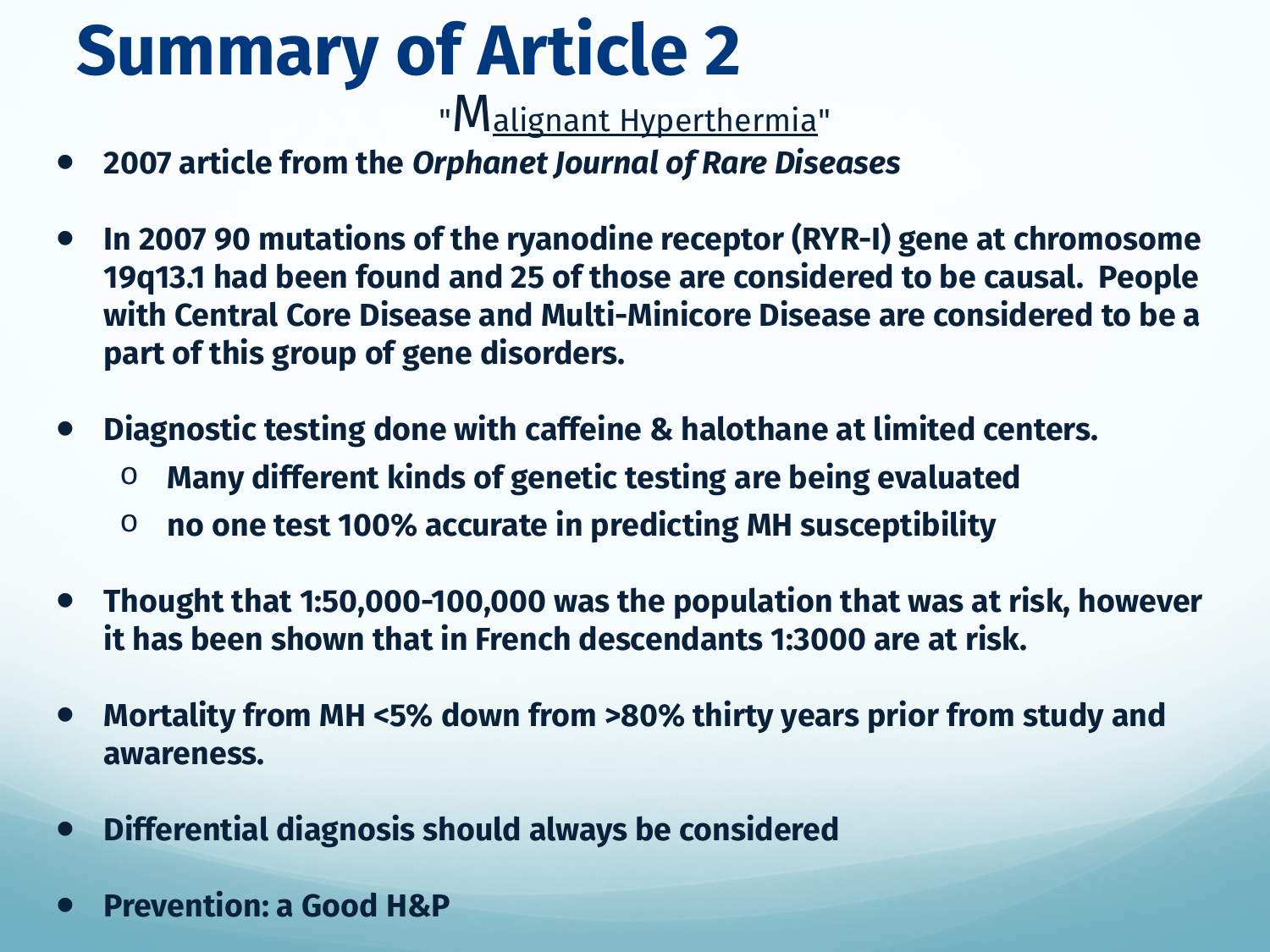

# Summary of Article 2
"Malignant Hyperthermia"
2007 article from the Orphanet Journal of Rare Diseases

In 2007 90 mutations of the ryanodine receptor (RYR-I) gene at chromosome 19q13.1 had been found and 25 of those are considered to be causal.  People with Central Core Disease and Multi-Minicore Disease are considered to be a part of this group of gene disorders.

Diagnostic testing done with caffeine & halothane at limited centers.
Many different kinds of genetic testing are being evaluated
no one test 100% accurate in predicting MH susceptibility

Thought that 1:50,000-100,000 was the population that was at risk, however it has been shown that in French descendants 1:3000 are at risk.

Mortality from MH <5% down from >80% thirty years prior from study and awareness.

Differential diagnosis should always be considered

Prevention: a Good H&P